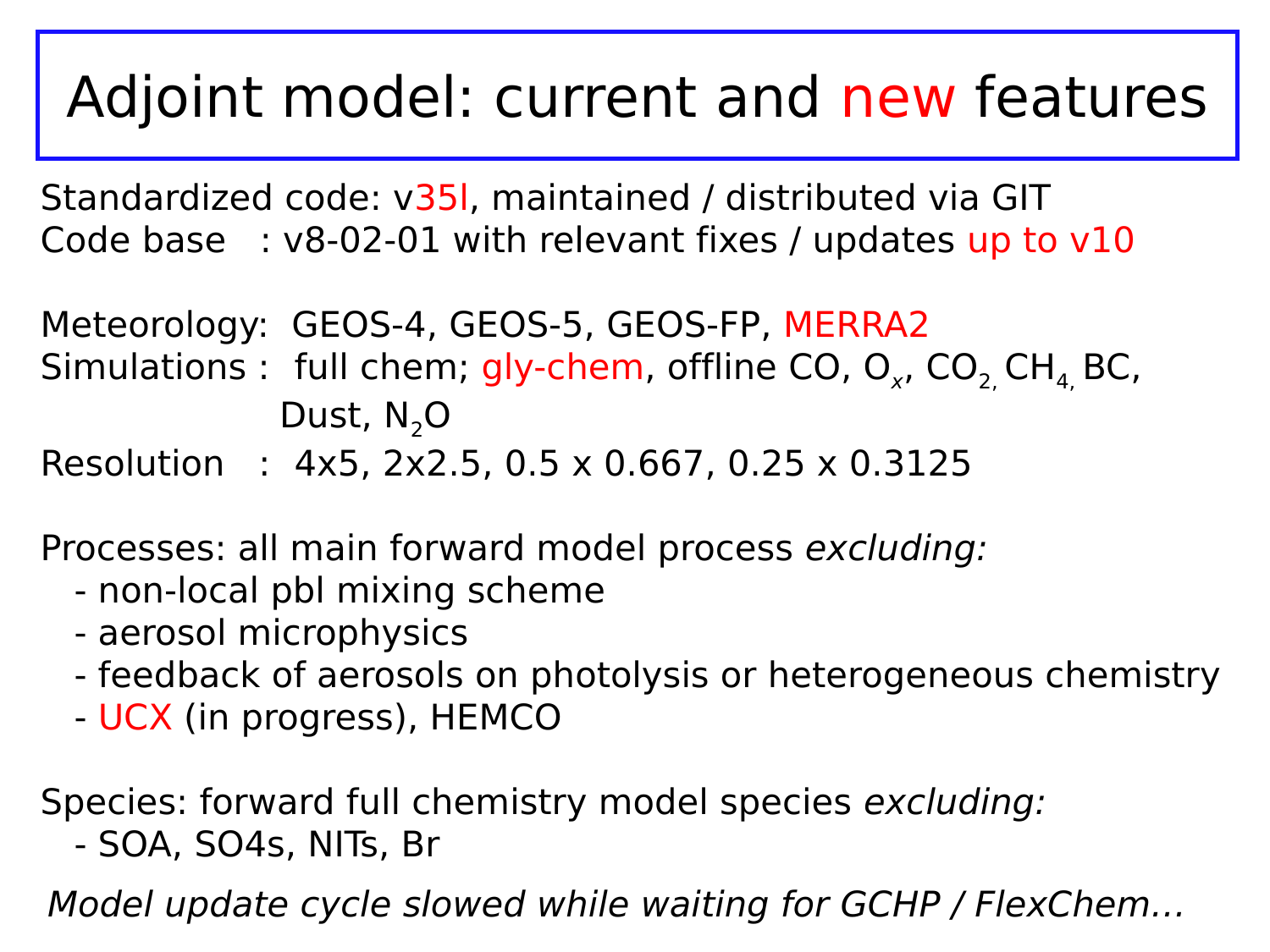

# Adjoint model: current and new features
Standardized code: v35l, maintained / distributed via GIT
Code base   : v8-02-01 with relevant fixes / updates up to v10

Meteorology:  GEOS-4, GEOS-5, GEOS-FP, MERRA2
Simulations : 	full chem; gly-chem, offline CO, Ox, CO2, CH4, BC, 		          Dust, N2O
Resolution   : 	4x5, 2x2.5, 0.5 x 0.667, 0.25 x 0.3125

Processes: all main forward model process excluding:
   - non-local pbl mixing scheme
   - aerosol microphysics
   - feedback of aerosols on photolysis or heterogeneous chemistry
   - UCX (in progress), HEMCO

Species: forward full chemistry model species excluding:
   - SOA, SO4s, NITs, Br

Model update cycle slowed while waiting for GCHP / FlexChem…